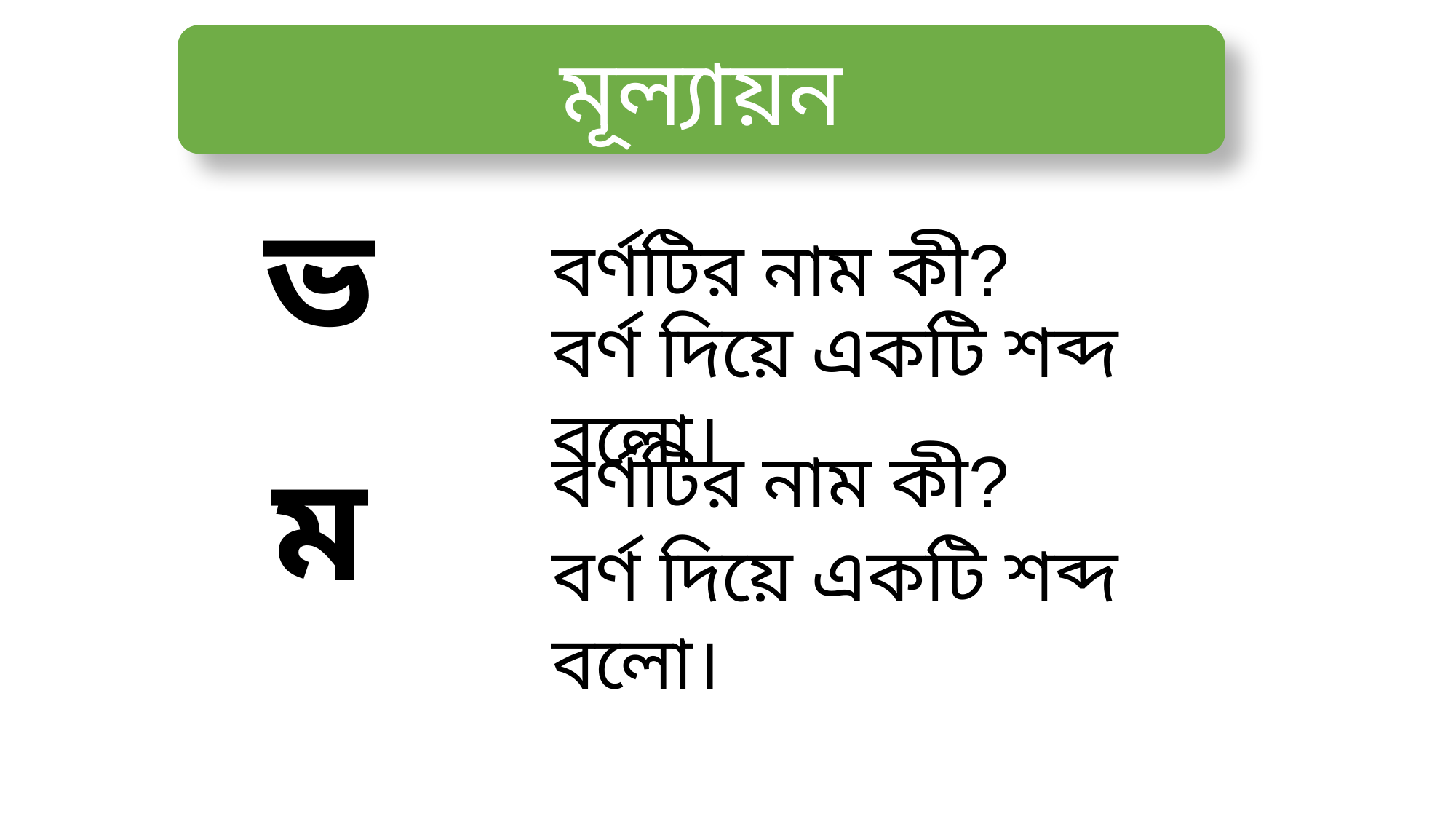

মূল্যায়ন
ভ
বর্ণটির নাম কী?
বর্ণ দিয়ে একটি শব্দ বলো।
ম
বর্ণটির নাম কী?
বর্ণ দিয়ে একটি শব্দ বলো।